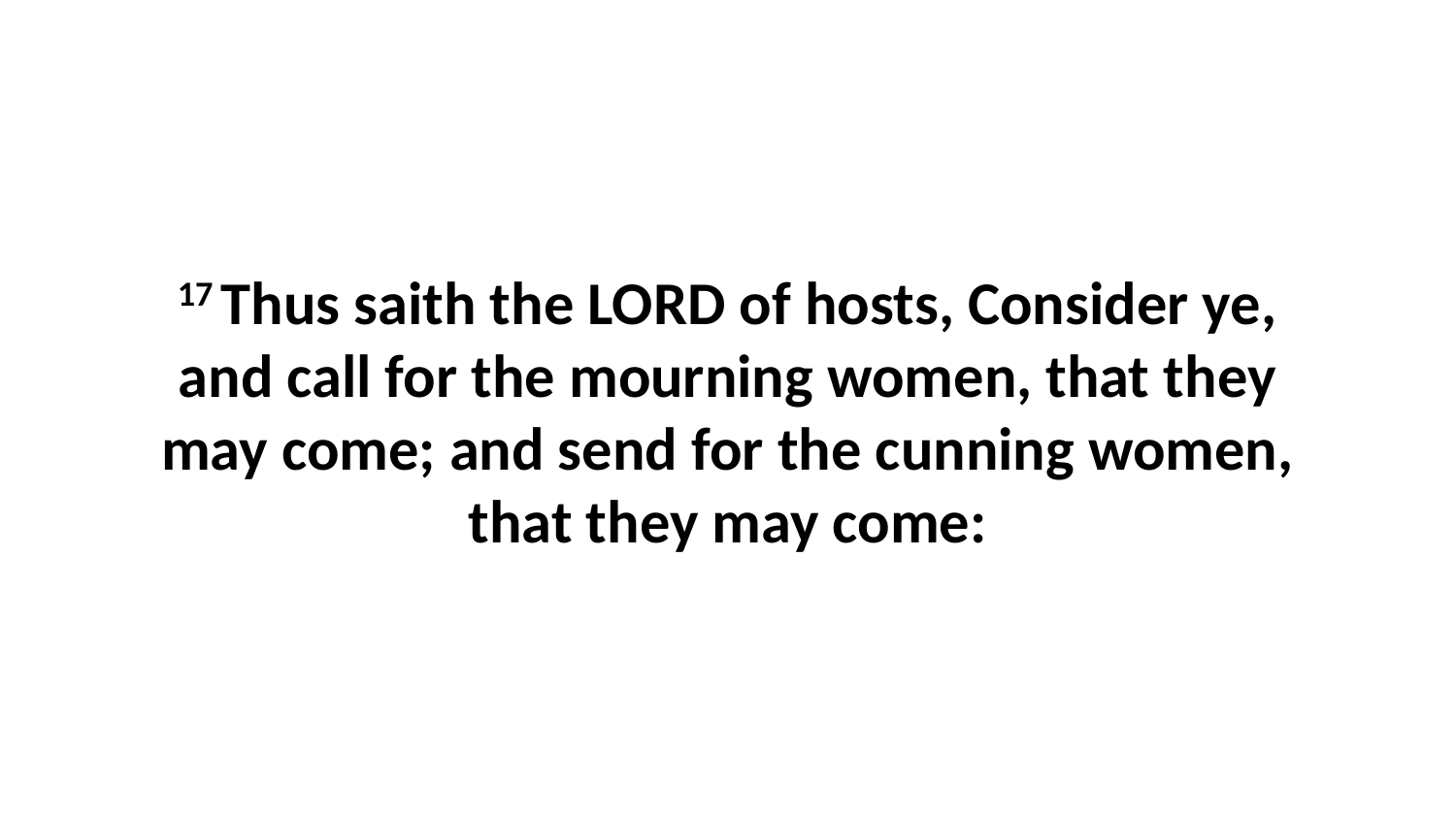

17 Thus saith the LORD of hosts, Consider ye, and call for the mourning women, that they may come; and send for the cunning women, that they may come: